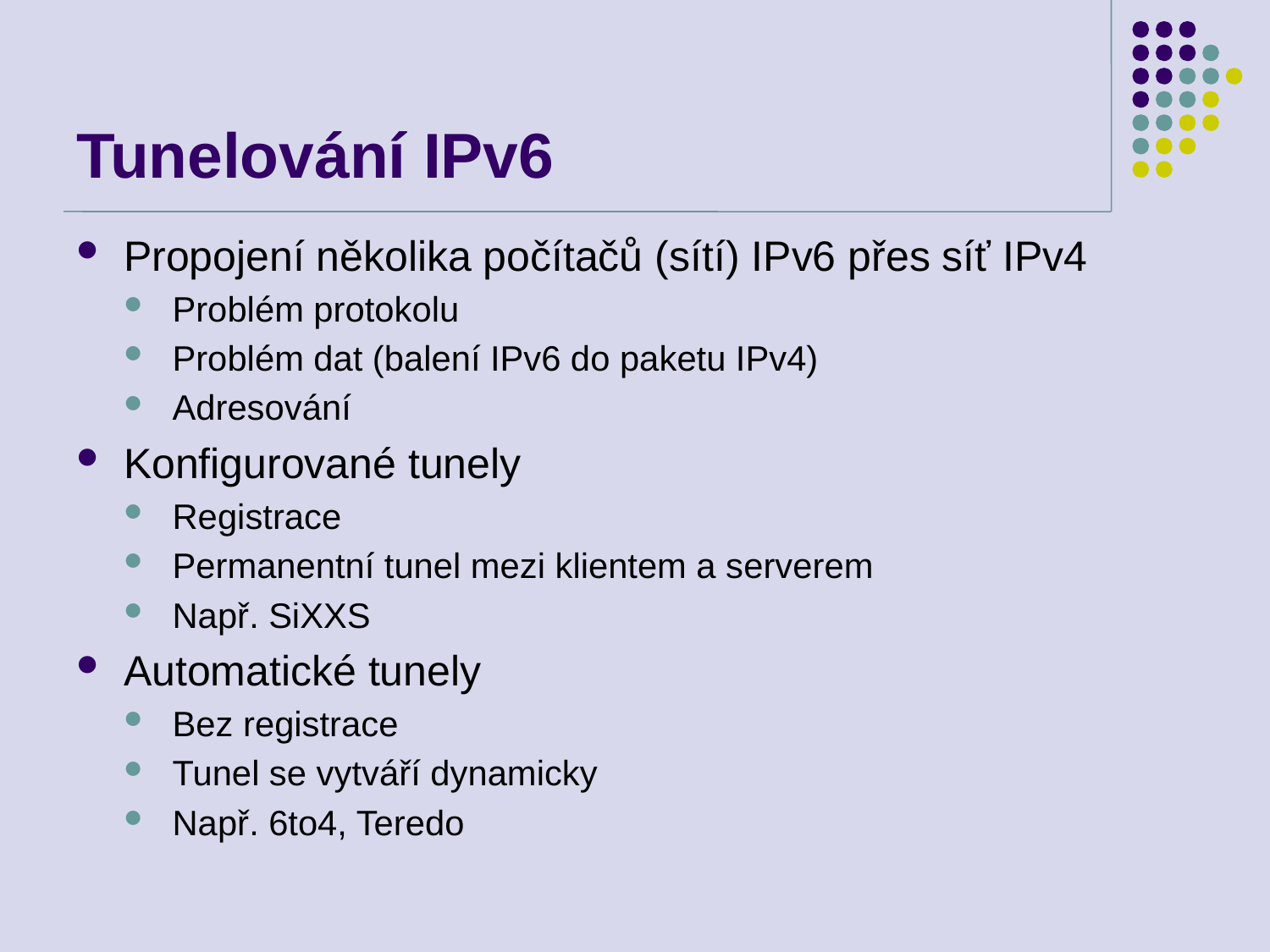

# Tunelování IPv6
Propojení několika počítačů (sítí) IPv6 přes síť IPv4
Problém protokolu
Problém dat (balení IPv6 do paketu IPv4)
Adresování
Konfigurované tunely
Registrace
Permanentní tunel mezi klientem a serverem
Např. SiXXS
Automatické tunely
Bez registrace
Tunel se vytváří dynamicky
Např. 6to4, Teredo